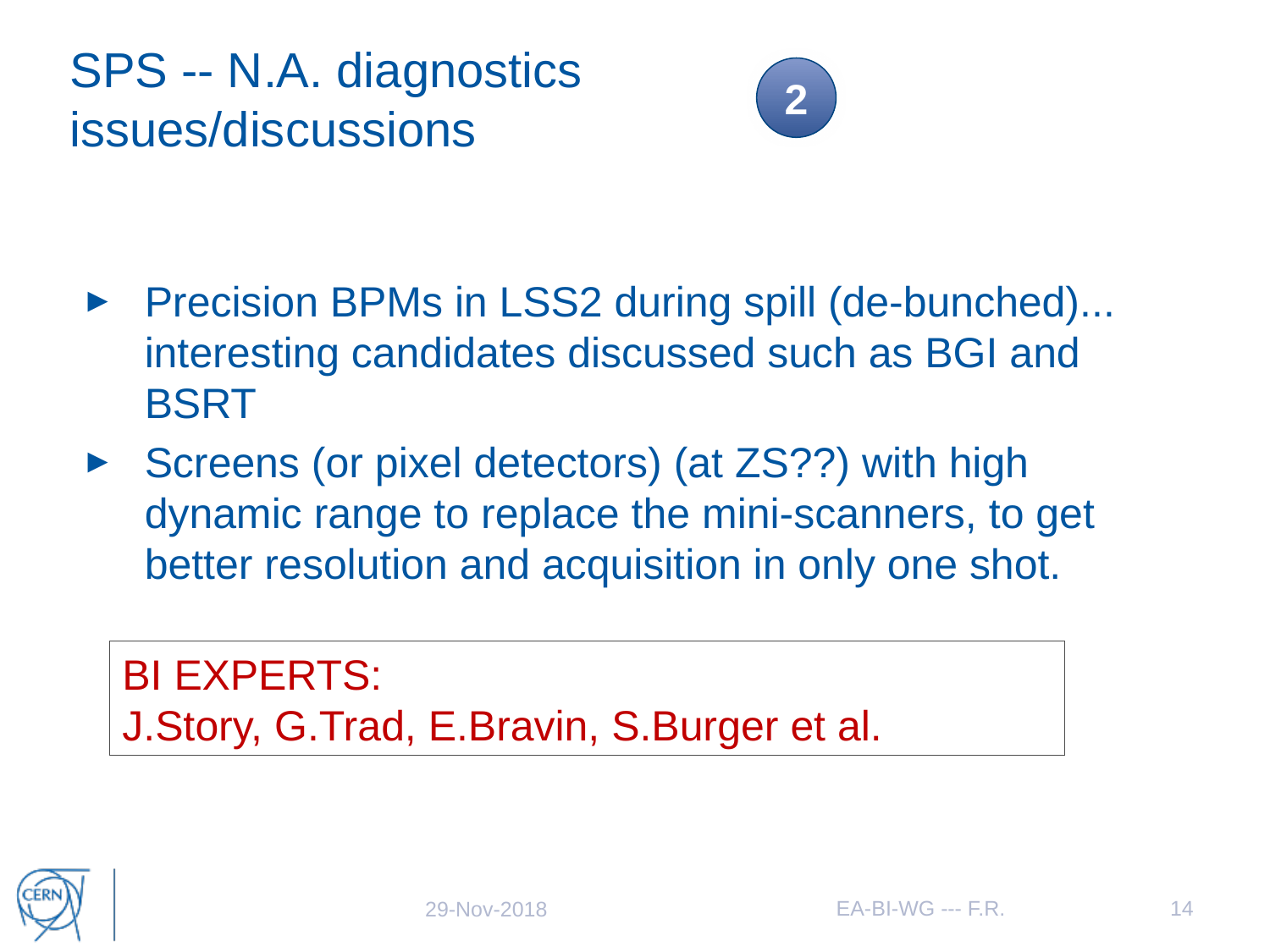

# SPS -- N.A. diagnostics issues/discussions
2
Precision BPMs in LSS2 during spill (de-bunched)... interesting candidates discussed such as BGI and BSRT
Screens (or pixel detectors) (at ZS??) with high dynamic range to replace the mini-scanners, to get better resolution and acquisition in only one shot.

BI EXPERTS:
J.Story, G.Trad, E.Bravin, S.Burger et al.
EA-BI-WG --- F.R.
14
29-Nov-2018